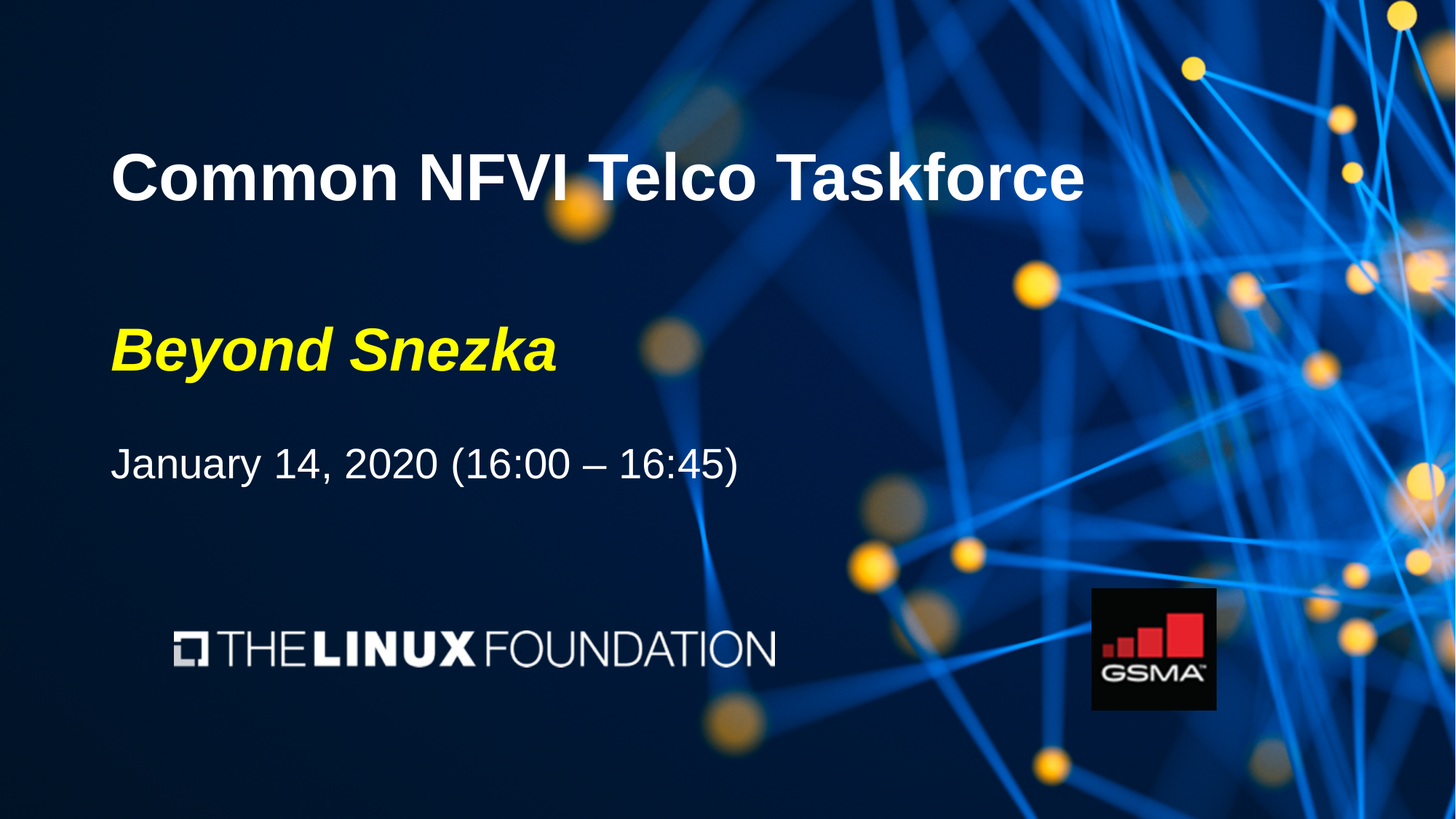

# Common NFVI Telco Taskforce Beyond Snezka
January 14, 2020 (16:00 – 16:45)